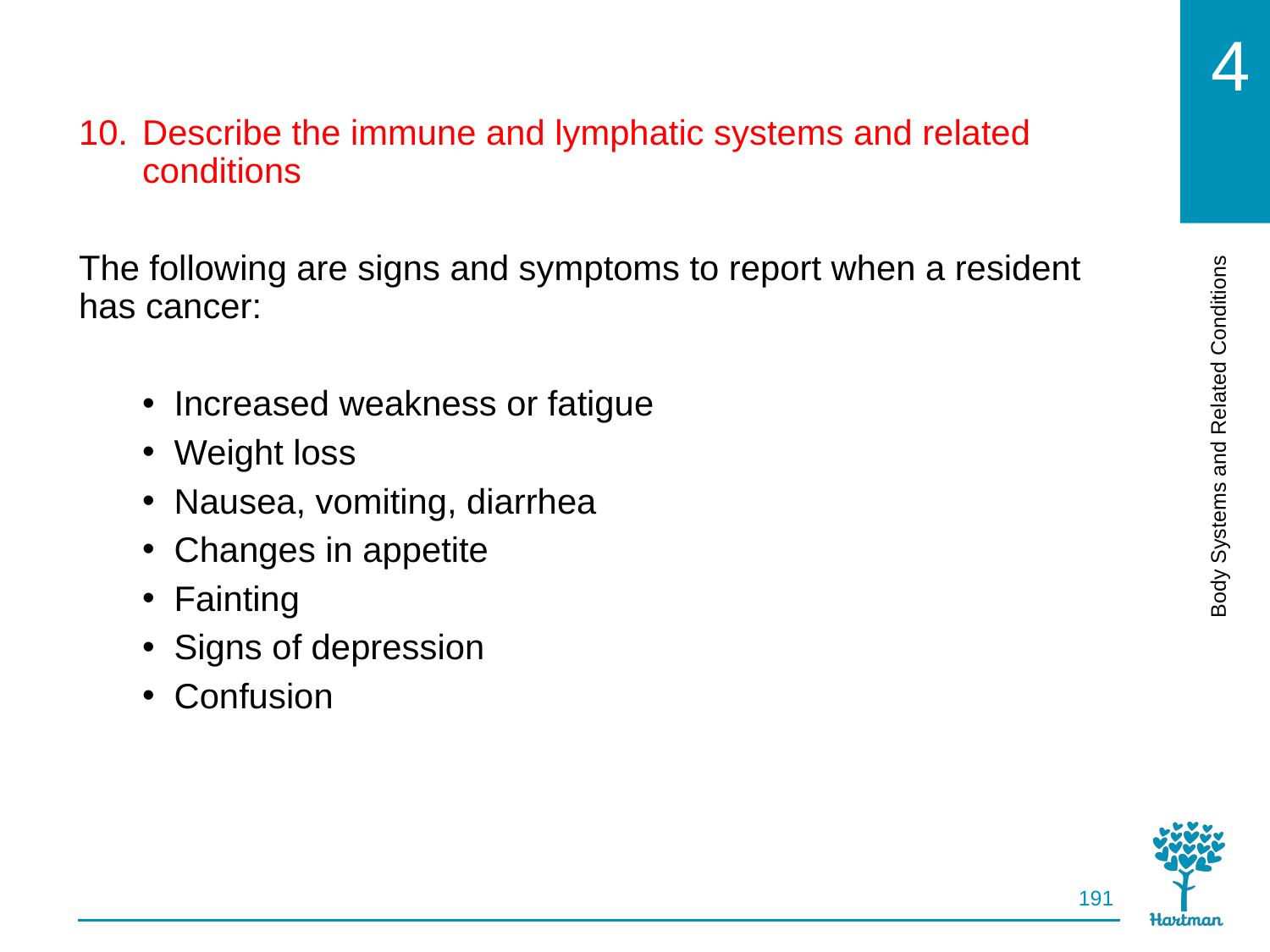

# LO10, content 27
Describe the immune and lymphatic systems and related conditions

The following are signs and symptoms to report when a resident has cancer:

Increased weakness or fatigue
Weight loss
Nausea, vomiting, diarrhea
Changes in appetite
Fainting
Signs of depression
Confusion

191